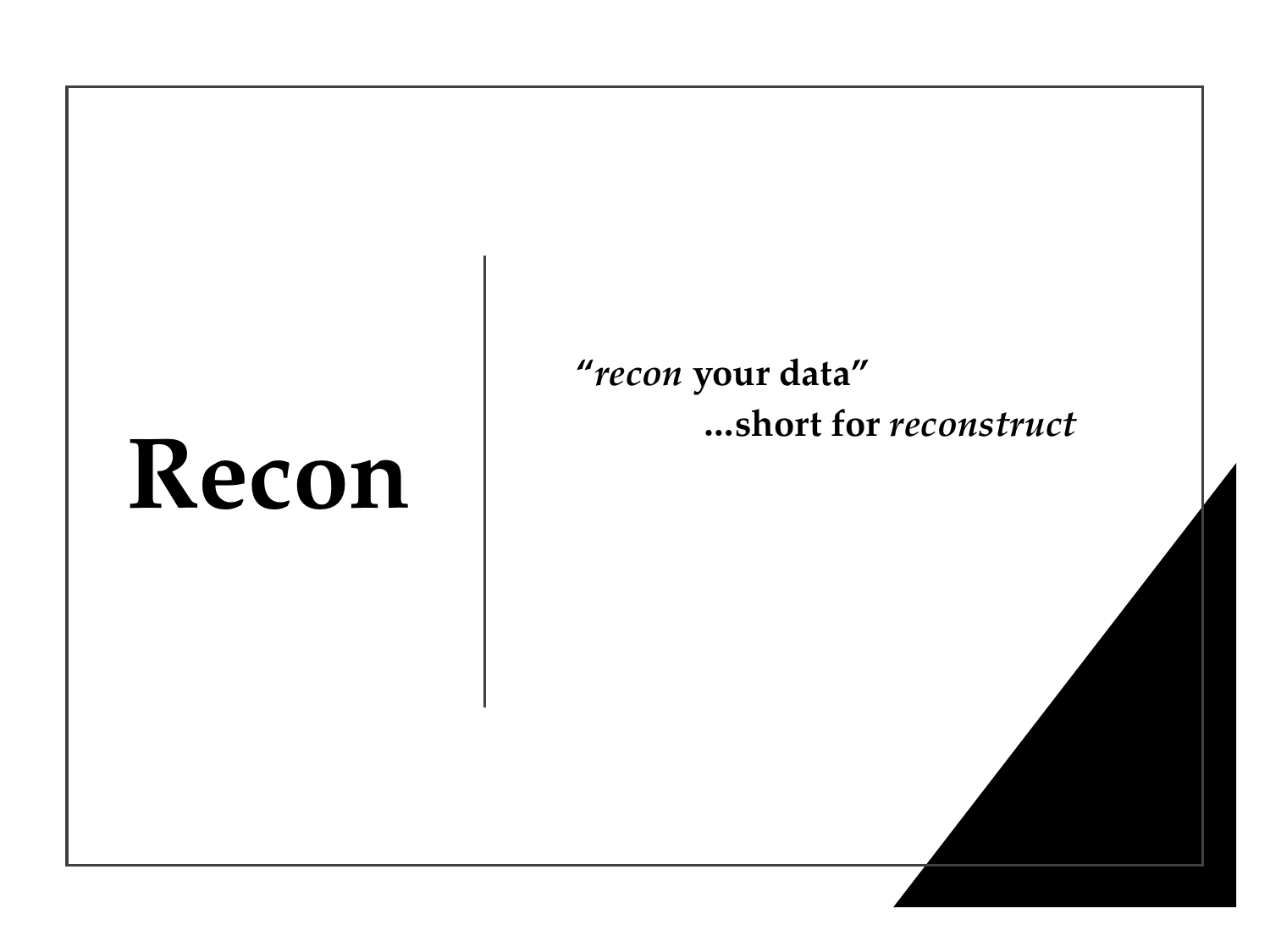

Recon
“recon your data”
	…short for reconstruct